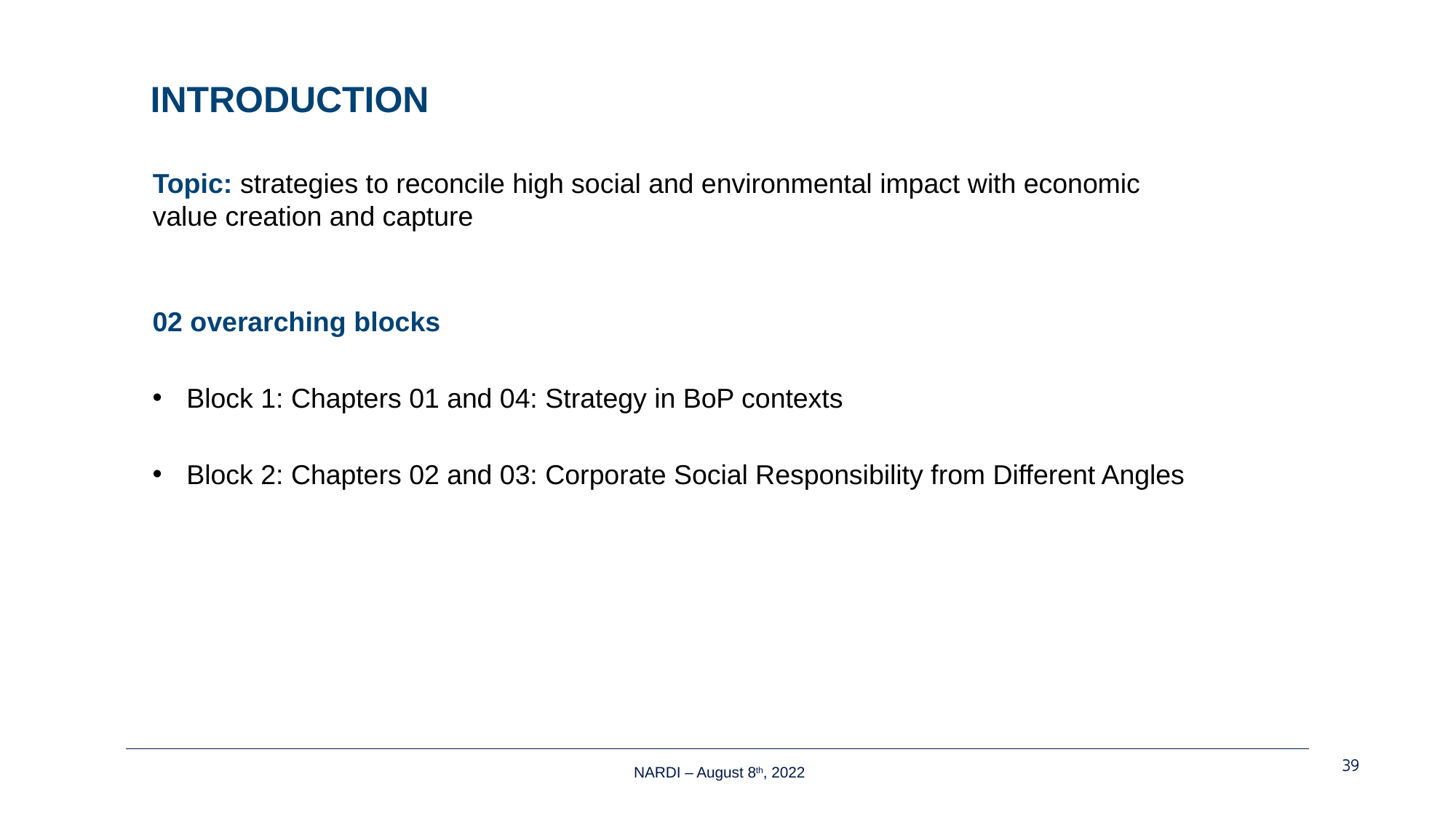

INTRODUCTION
Topic: strategies to reconcile high social and environmental impact with economic value creation and capture

02 overarching blocks

Block 1: Chapters 01 and 04: Strategy in BoP contexts

Block 2: Chapters 02 and 03: Corporate Social Responsibility from Different Angles
39
NARDI – August 8th, 2022